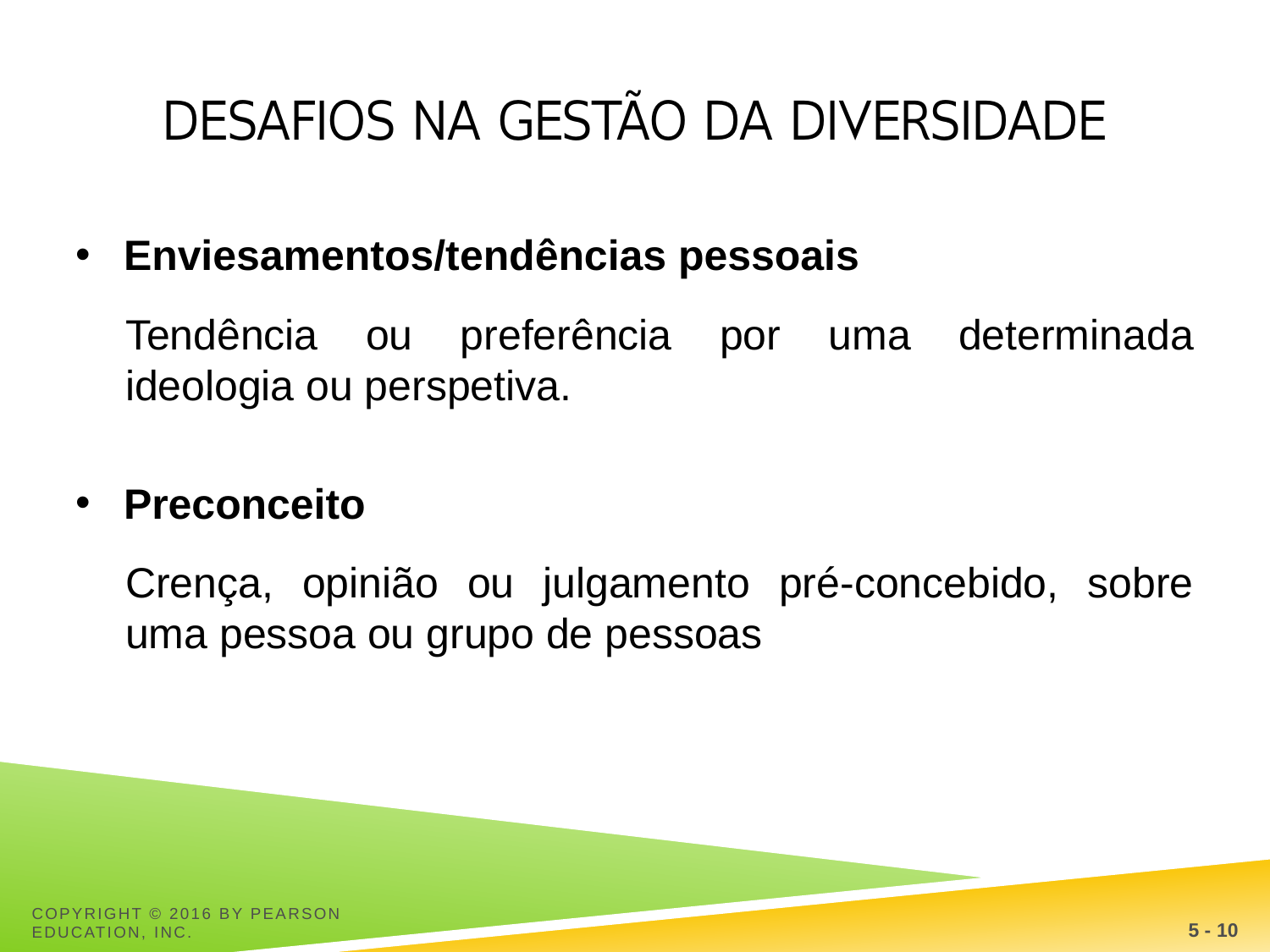

# Desafios na gestão da diversidade
Enviesamentos/tendências pessoais

Tendência ou preferência por uma determinada ideologia ou perspetiva.

Preconceito

Crença, opinião ou julgamento pré-concebido, sobre uma pessoa ou grupo de pessoas
5 - 10
Copyright © 2016 by Pearson Education, Inc.